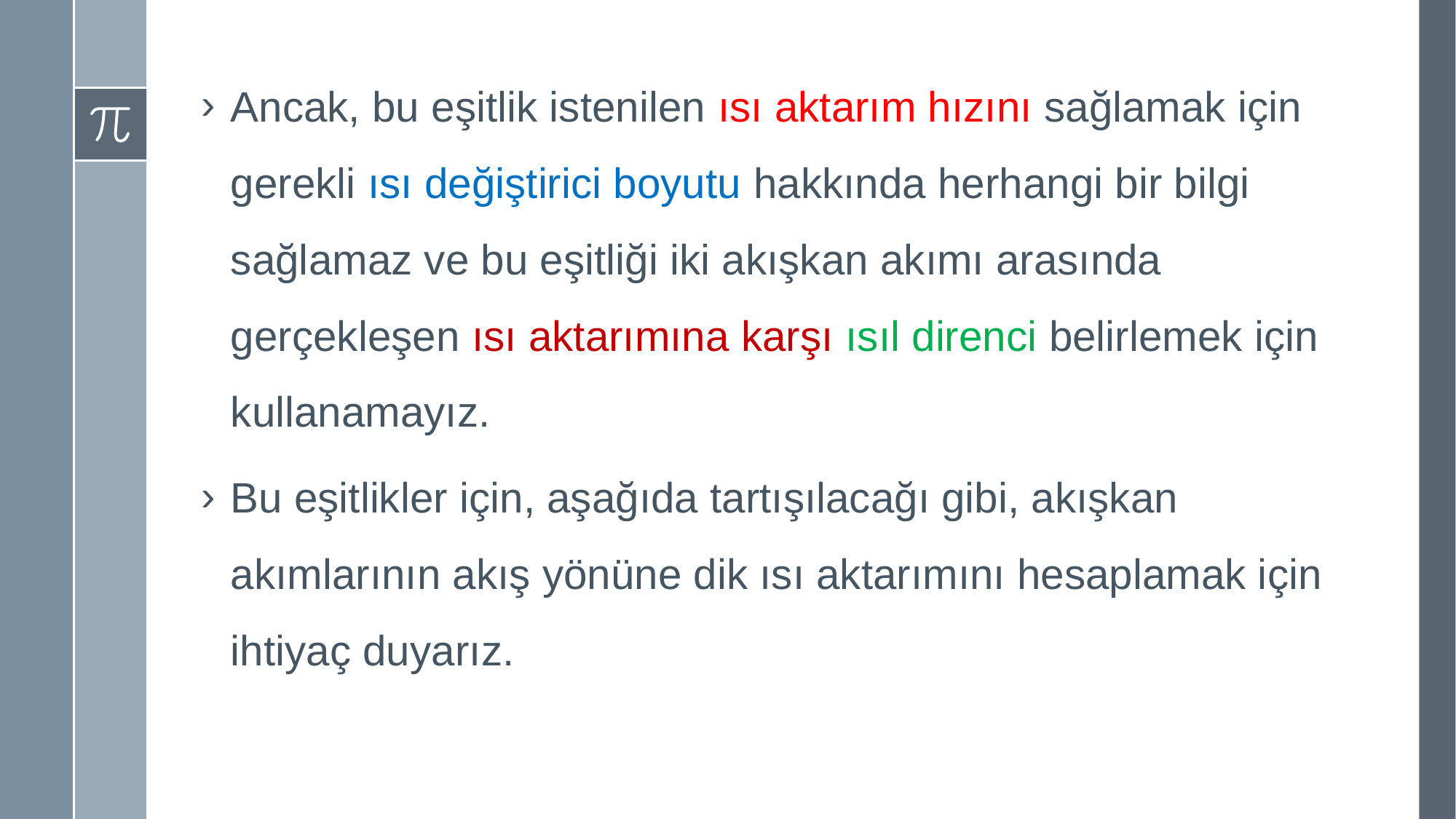

Ancak, bu eşitlik istenilen ısı aktarım hızını sağlamak için gerekli ısı değiştirici boyutu hakkında herhangi bir bilgi sağlamaz ve bu eşitliği iki akışkan akımı arasında gerçekleşen ısı aktarımına karşı ısıl direnci belirlemek için kullanamayız.
Bu eşitlikler için, aşağıda tartışılacağı gibi, akışkan akımlarının akış yönüne dik ısı aktarımını hesaplamak için ihtiyaç duyarız.